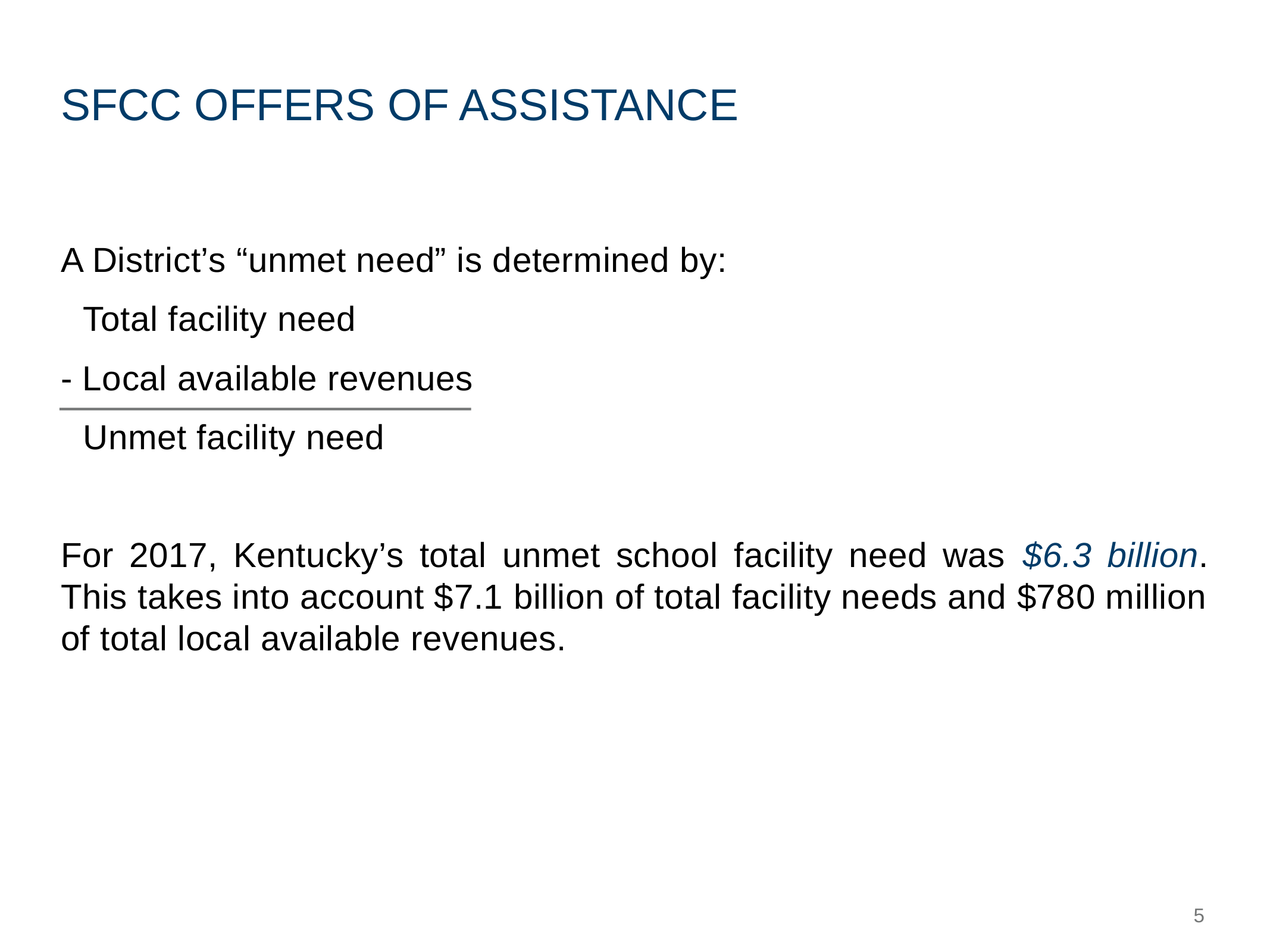

# SFCC offers of assistance

A District’s “unmet need” is determined by:
Total facility need
- Local available revenues
Unmet facility need

For 2017, Kentucky’s total unmet school facility need was $6.3 billion. This takes into account $7.1 billion of total facility needs and $780 million of total local available revenues.

5